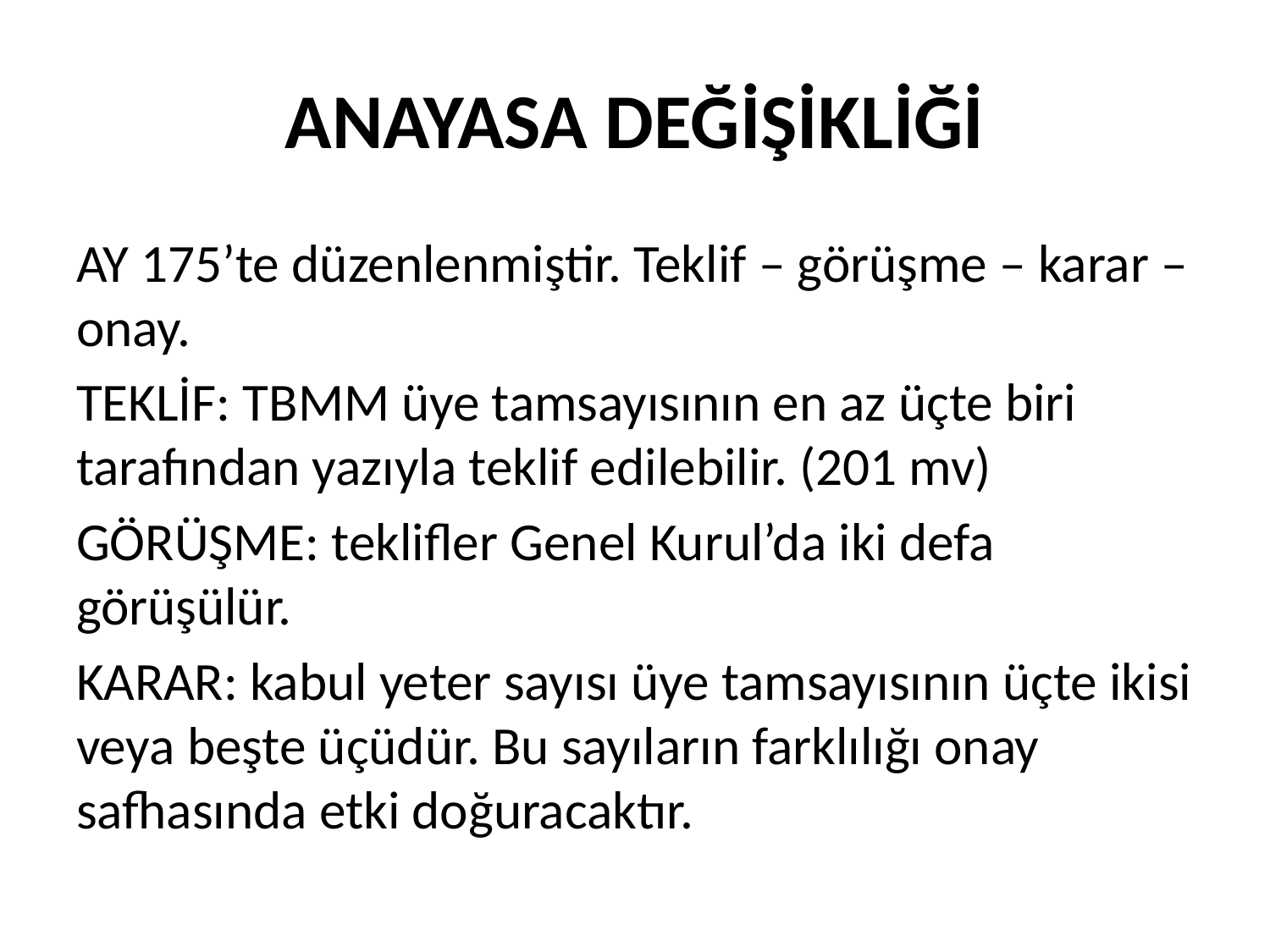

# ANAYASA DEĞİŞİKLİĞİ
AY 175’te düzenlenmiştir. Teklif – görüşme – karar – onay.
TEKLİF: TBMM üye tamsayısının en az üçte biri tarafından yazıyla teklif edilebilir. (201 mv)
GÖRÜŞME: teklifler Genel Kurul’da iki defa görüşülür.
KARAR: kabul yeter sayısı üye tamsayısının üçte ikisi veya beşte üçüdür. Bu sayıların farklılığı onay safhasında etki doğuracaktır.